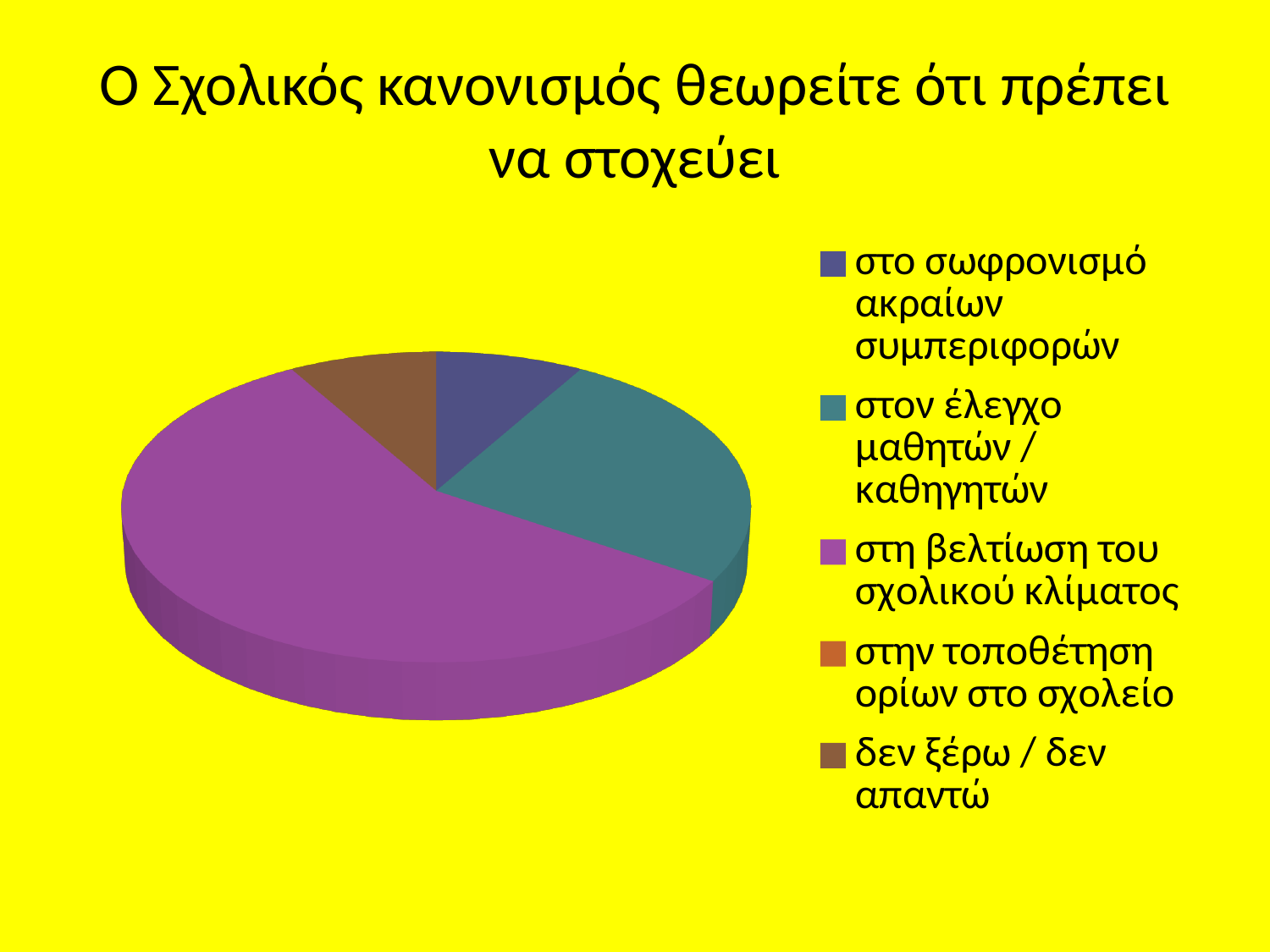

# Ο Σχολικός κανονισμός θεωρείτε ότι πρέπει να στοχεύει

[unsupported chart]